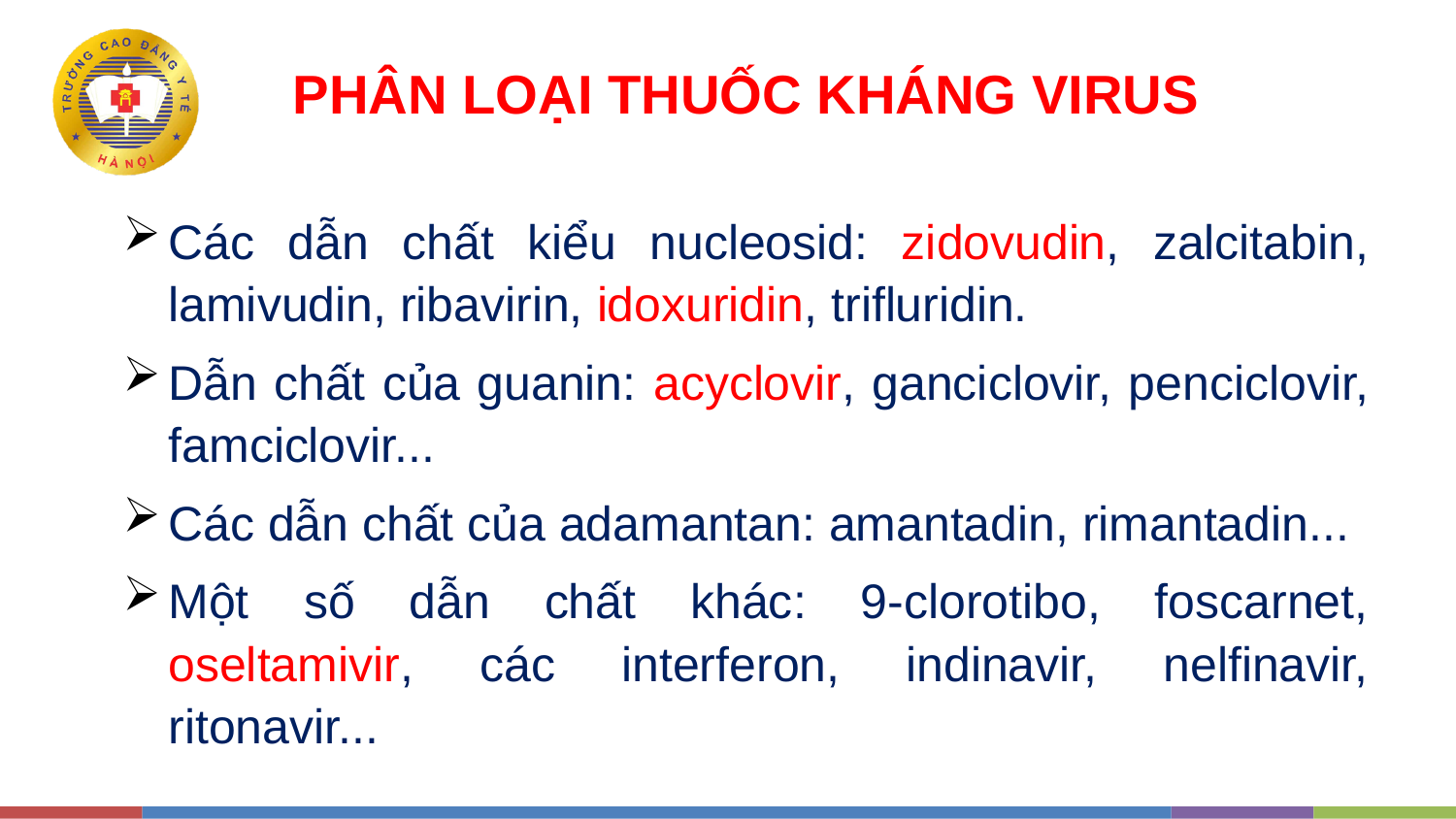

PHÂN LOẠI THUỐC KHÁNG VIRUS
Các dẫn chất kiểu nucleosid: zidovudin, zalcitabin, lamivudin, ribavirin, idoxuridin, trifluridin.
Dẫn chất của guanin: acyclovir, ganciclovir, penciclovir, famciclovir...
Các dẫn chất của adamantan: amantadin, rimantadin...
Một số dẫn chất khác: 9-clorotibo, foscarnet, oseltamivir, các interferon, indinavir, nelfinavir, ritonavir...